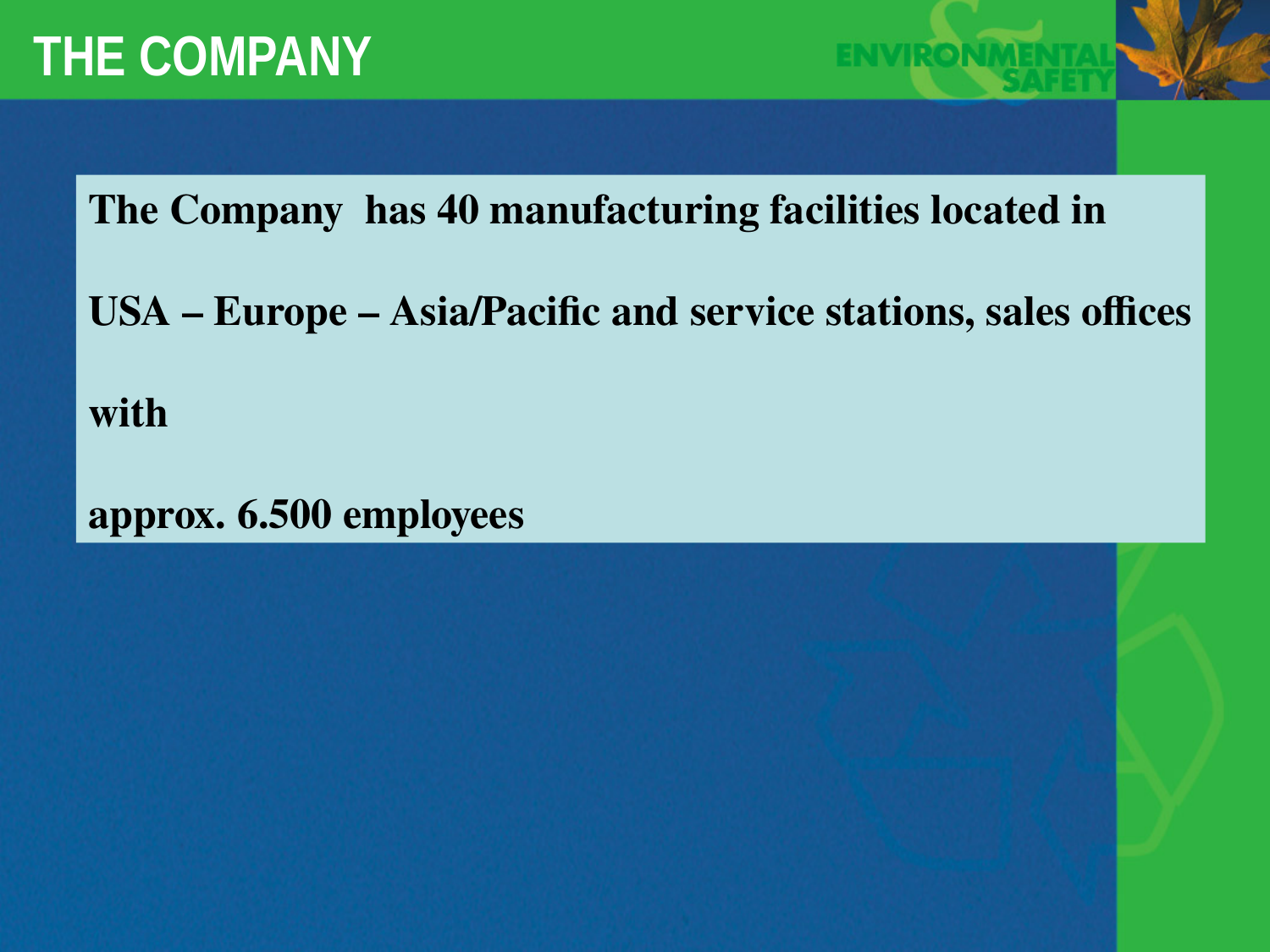

# THE COMPANY
The Company  has 40 manufacturing facilities located in

USA – Europe – Asia/Pacific and service stations, sales offices

with

approx. 6.500 employees